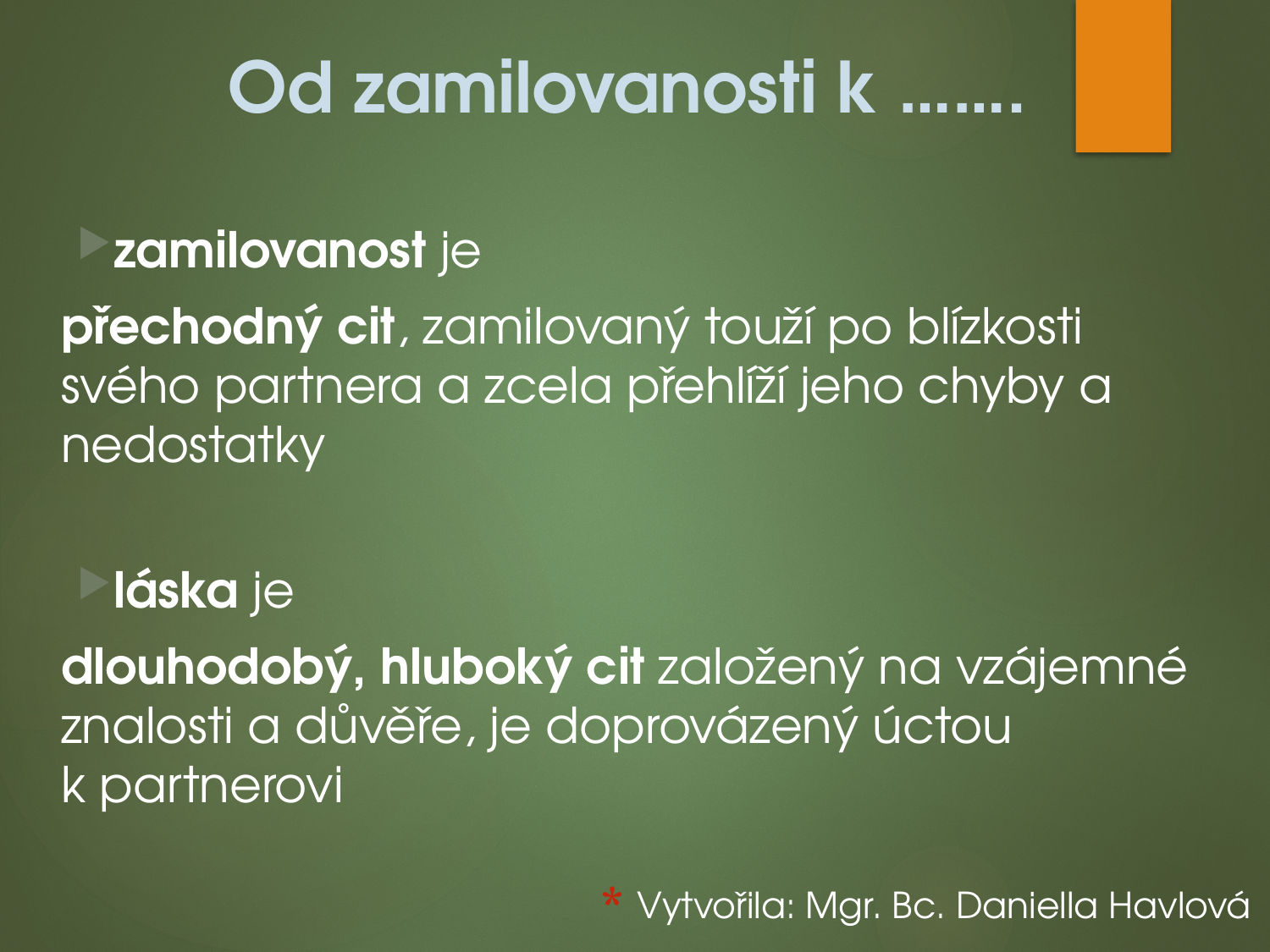

# Od zamilovanosti k …….
zamilovanost je
přechodný cit, zamilovaný touží po blízkosti svého partnera a zcela přehlíží jeho chyby a nedostatky

láska je
dlouhodobý, hluboký cit založený na vzájemné znalosti a důvěře, je doprovázený úctou
k partnerovi